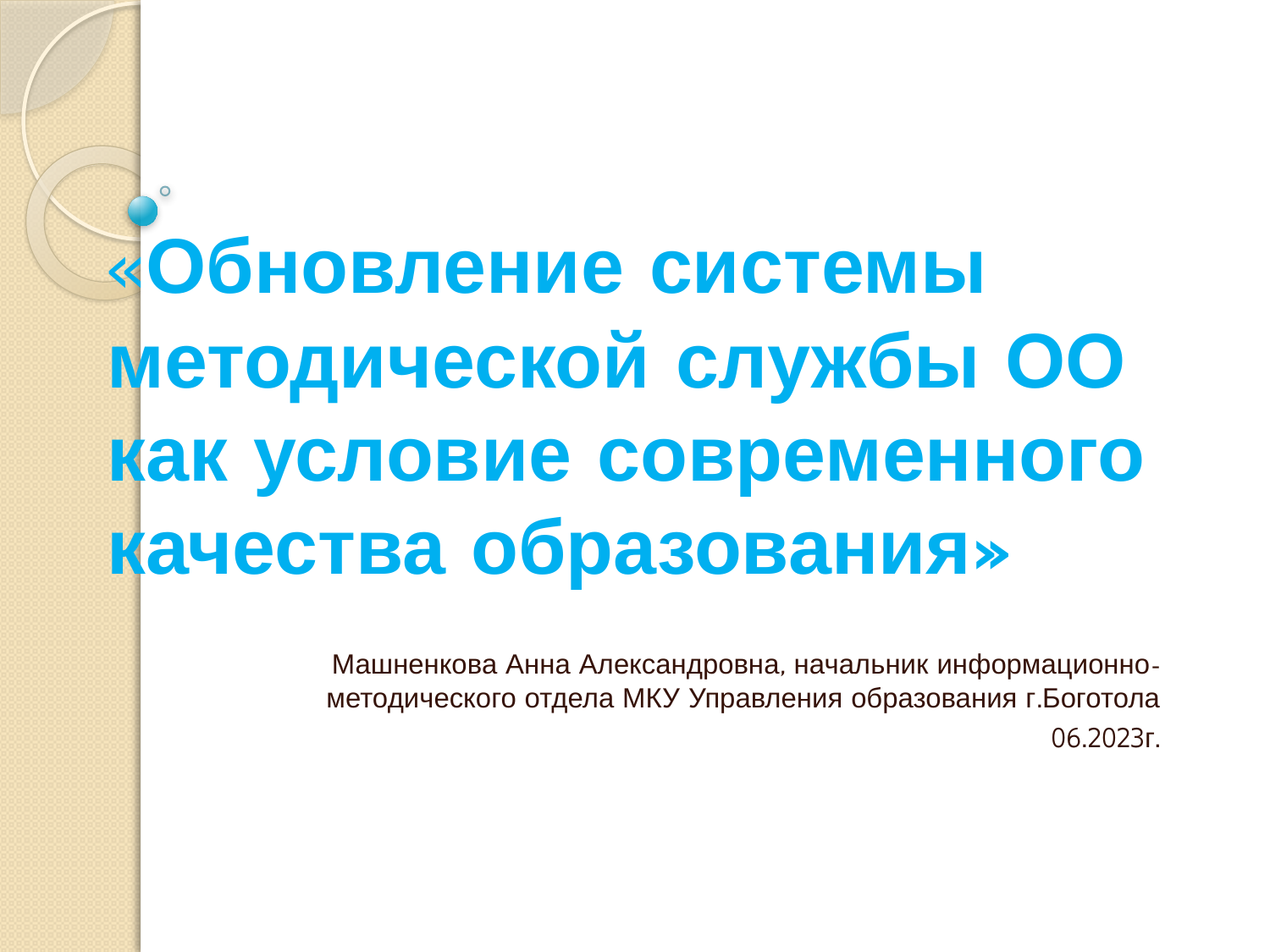

# «Обновление системы методической службы ОО как условие современного качества образования»
Машненкова Анна Александровна, начальник информационно-методического отдела МКУ Управления образования г.Боготола
06.2023г.